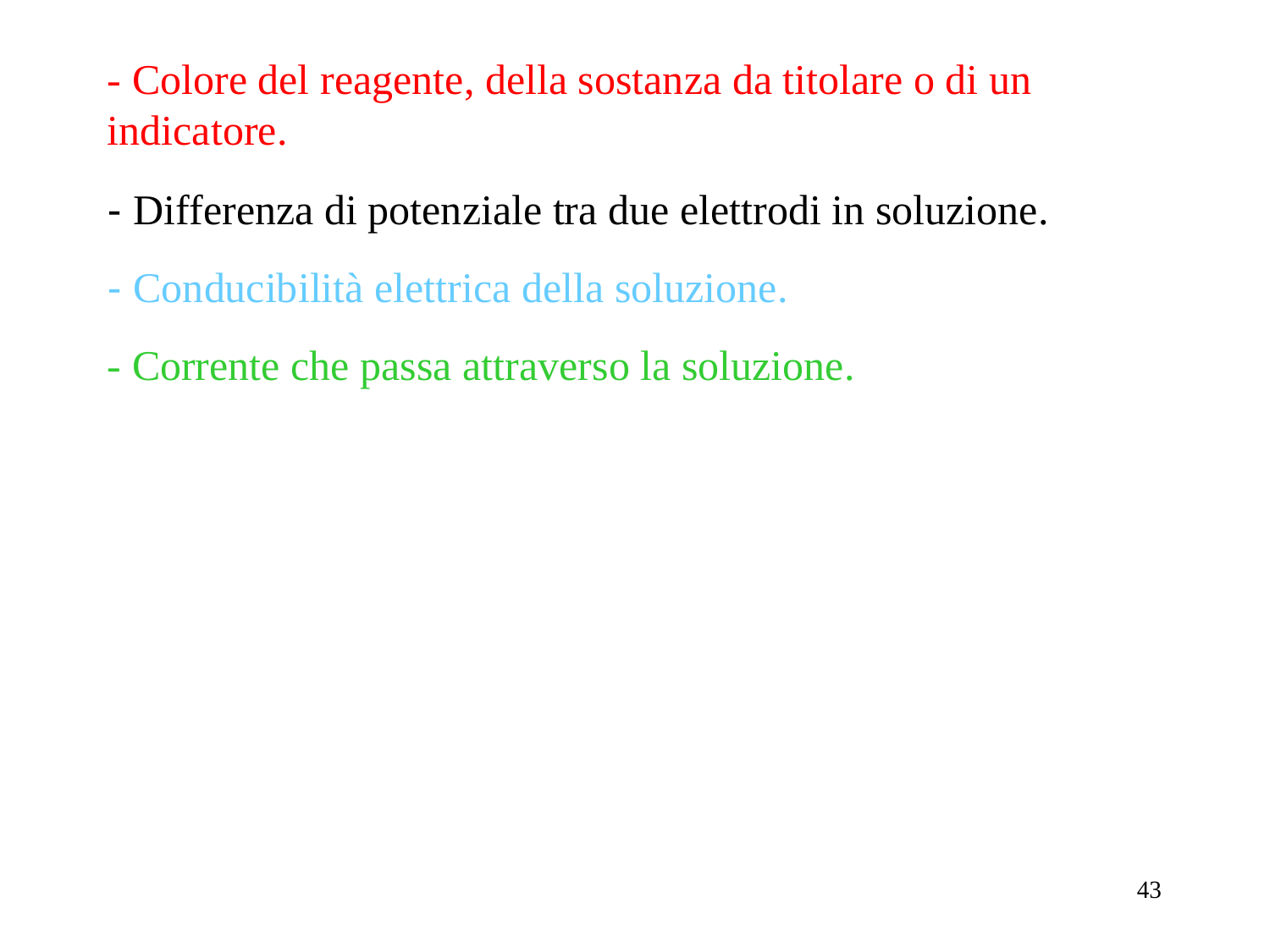

- Colore del reagente, della sostanza da titolare o di un indicatore.
- Differenza di potenziale tra due elettrodi in soluzione.
- Conducibilità elettrica della soluzione.
- Corrente che passa attraverso la soluzione.
43